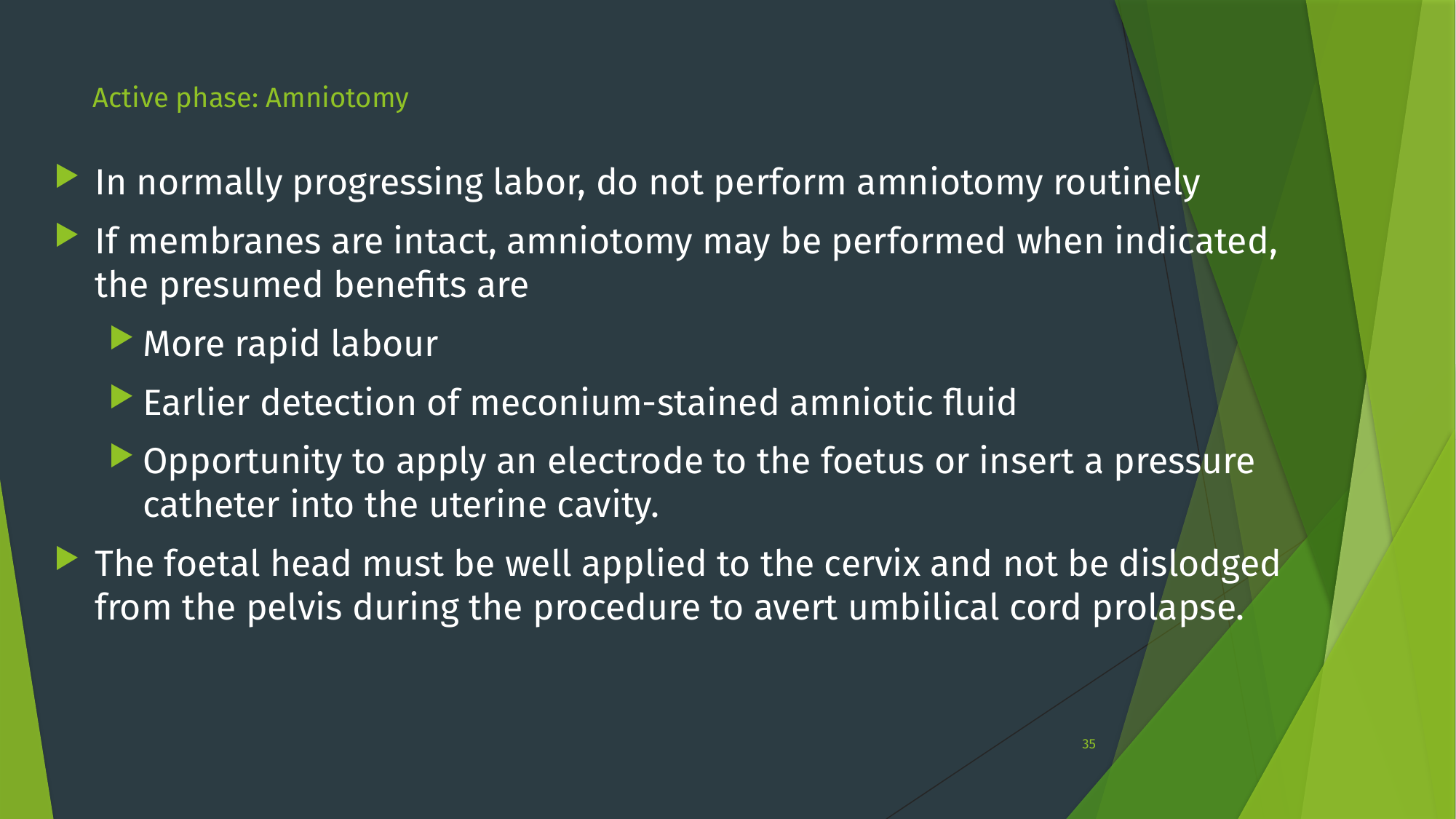

# Active phase: Amniotomy
In normally progressing labor, do not perform amniotomy routinely
If membranes are intact, amniotomy may be performed when indicated, the presumed benefits are
More rapid labour
Earlier detection of meconium-stained amniotic fluid
Opportunity to apply an electrode to the foetus or insert a pressure catheter into the uterine cavity.
The foetal head must be well applied to the cervix and not be dislodged from the pelvis during the procedure to avert umbilical cord prolapse.
35